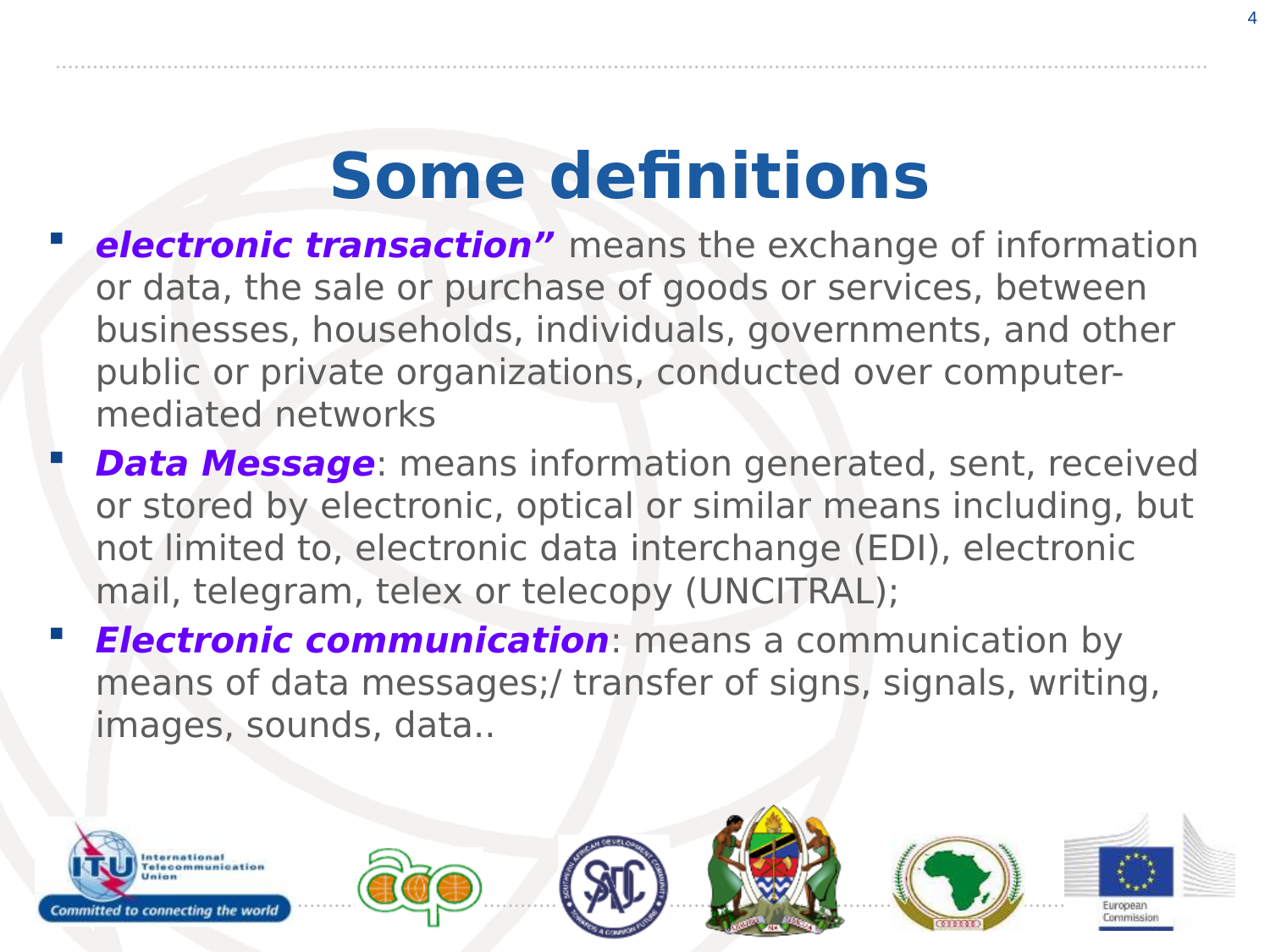

4
# Some definitions
electronic transaction” means the exchange of information or data, the sale or purchase of goods or services, between businesses, households, individuals, governments, and other public or private organizations, conducted over computer-mediated networks
Data Message: means information generated, sent, received or stored by electronic, optical or similar means including, but not limited to, electronic data interchange (EDI), electronic mail, telegram, telex or telecopy (UNCITRAL);
Electronic communication: means a communication by means of data messages;/ transfer of signs, signals, writing, images, sounds, data..